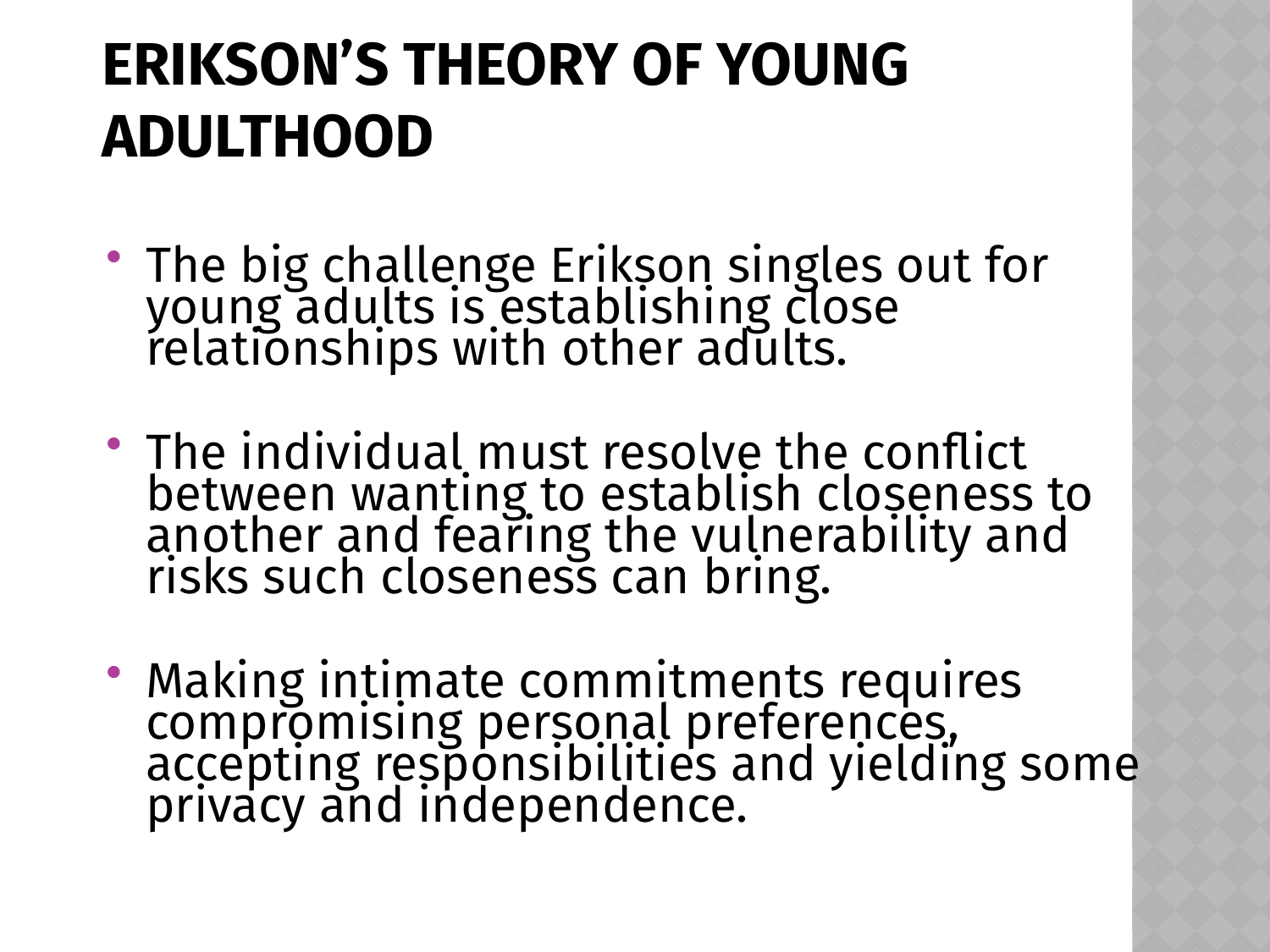

# Erikson’s Theory of Young Adulthood
The big challenge Erikson singles out for young adults is establishing close relationships with other adults.

The individual must resolve the conflict between wanting to establish closeness to another and fearing the vulnerability and risks such closeness can bring.

Making intimate commitments requires compromising personal preferences, accepting responsibilities and yielding some privacy and independence.